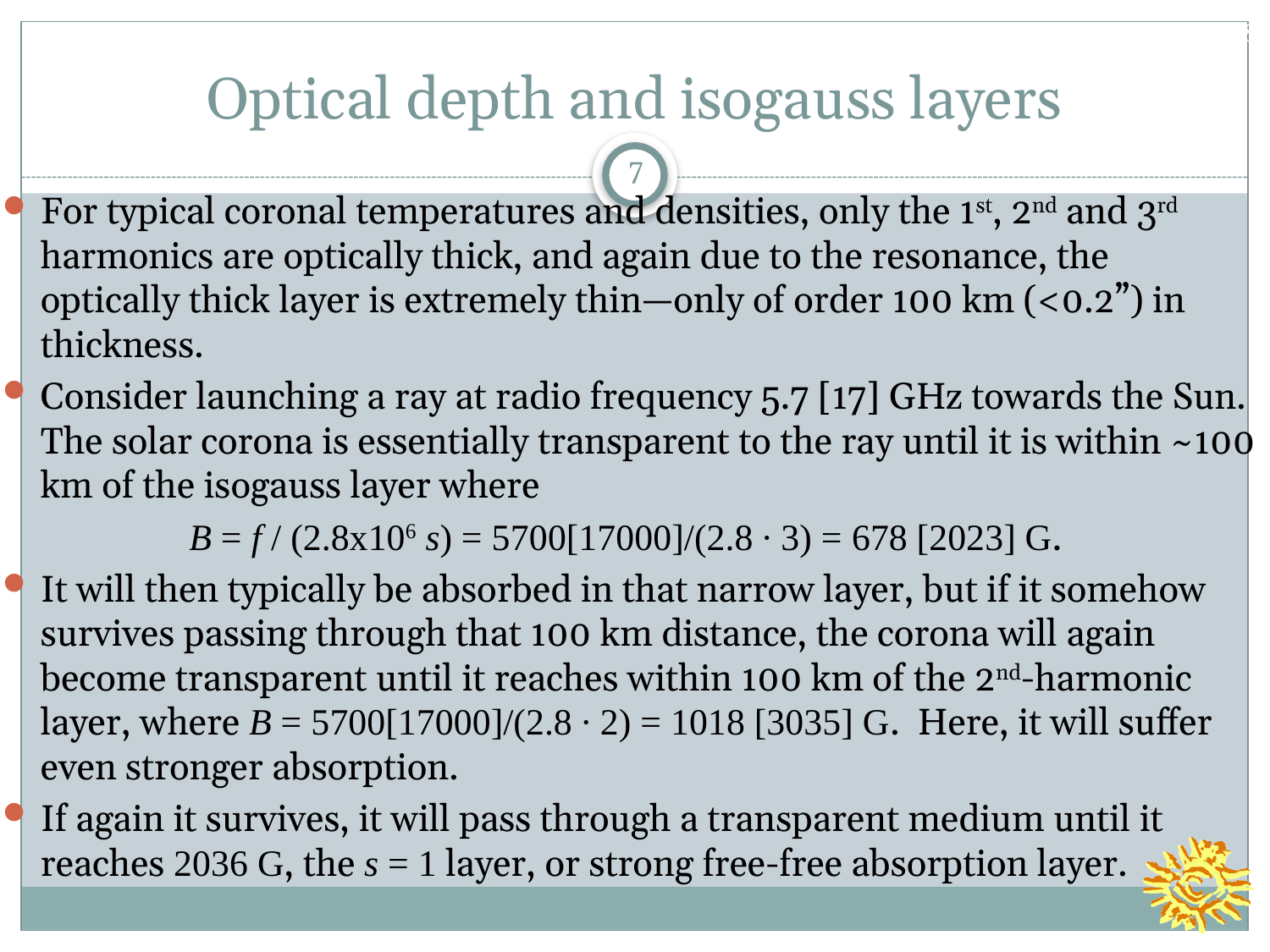

COSPAR
2014 Aug 08
# Optical depth and isogauss layers
7
For typical coronal temperatures and densities, only the 1st, 2nd and 3rd harmonics are optically thick, and again due to the resonance, the optically thick layer is extremely thin—only of order 100 km (<0.2”) in thickness.
Consider launching a ray at radio frequency 5.7 [17] GHz towards the Sun.  The solar corona is essentially transparent to the ray until it is within ~100 km of the isogauss layer where
B = f / (2.8x106 s) = 5700[17000]/(2.8 ∙ 3) = 678 [2023] G.
It will then typically be absorbed in that narrow layer, but if it somehow survives passing through that 100 km distance, the corona will again become transparent until it reaches within 100 km of the 2nd-harmonic layer, where B = 5700[17000]/(2.8 ∙ 2) = 1018 [3035] G.  Here, it will suffer even stronger absorption.
If again it survives, it will pass through a transparent medium until it reaches 2036 G, the s = 1 layer, or strong free-free absorption layer.